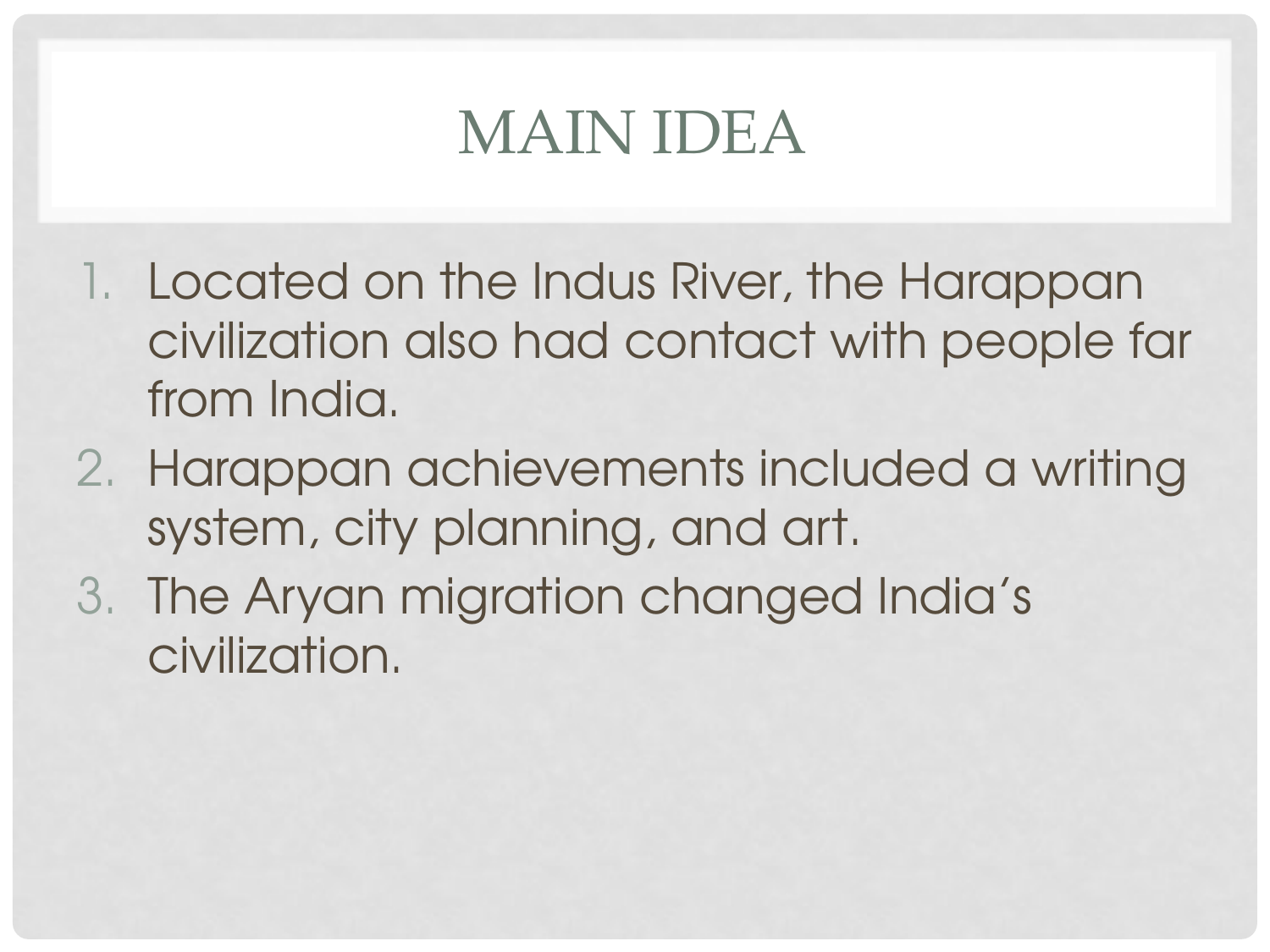

# Main Idea
Located on the Indus River, the Harappan civilization also had contact with people far from India.
Harappan achievements included a writing system, city planning, and art.
The Aryan migration changed India’s civilization.